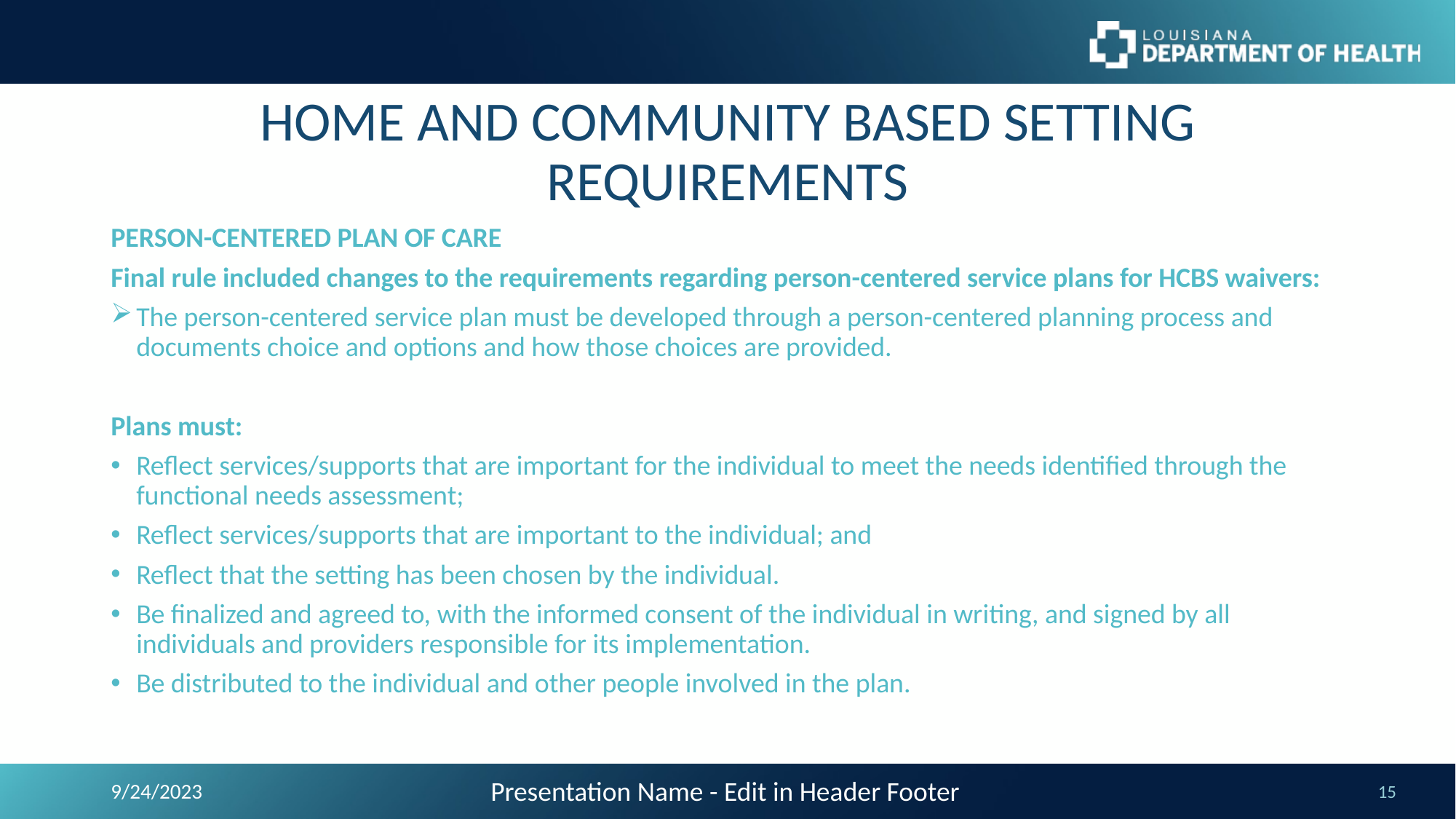

# HOME AND COMMUNITY BASED SETTING REQUIREMENTS
PERSON-CENTERED PLAN OF CARE
Final rule included changes to the requirements regarding person-centered service plans for HCBS waivers:
The person-centered service plan must be developed through a person-centered planning process and documents choice and options and how those choices are provided.

Plans must:
Reflect services/supports that are important for the individual to meet the needs identified through the functional needs assessment;
Reflect services/supports that are important to the individual; and
Reflect that the setting has been chosen by the individual.
Be finalized and agreed to, with the informed consent of the individual in writing, and signed by all individuals and providers responsible for its implementation.
Be distributed to the individual and other people involved in the plan.
Presentation Name - Edit in Header Footer
9/24/2023
15